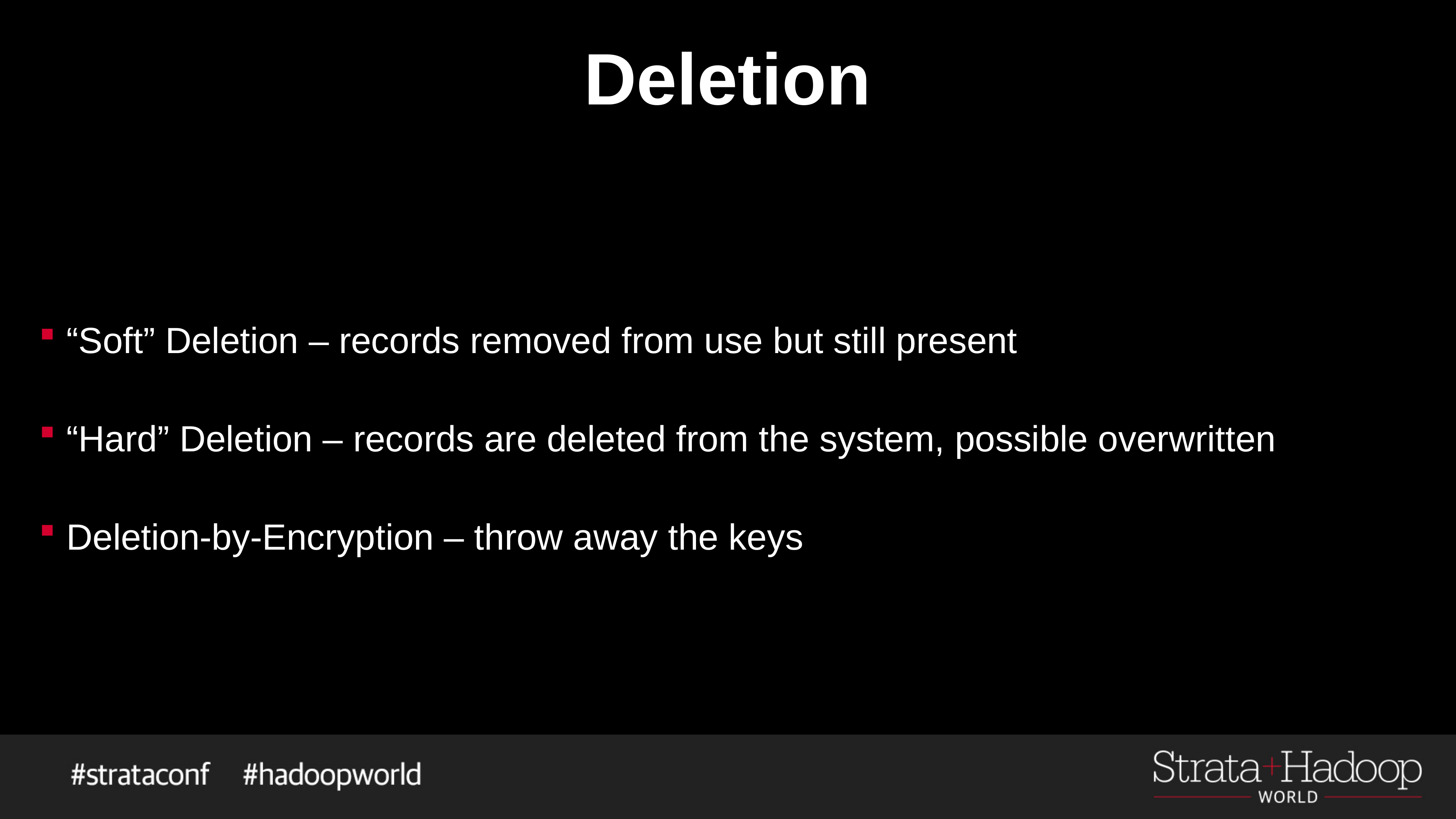

# Deletion
“Soft” Deletion – records removed from use but still present
“Hard” Deletion – records are deleted from the system, possible overwritten
Deletion-by-Encryption – throw away the keys